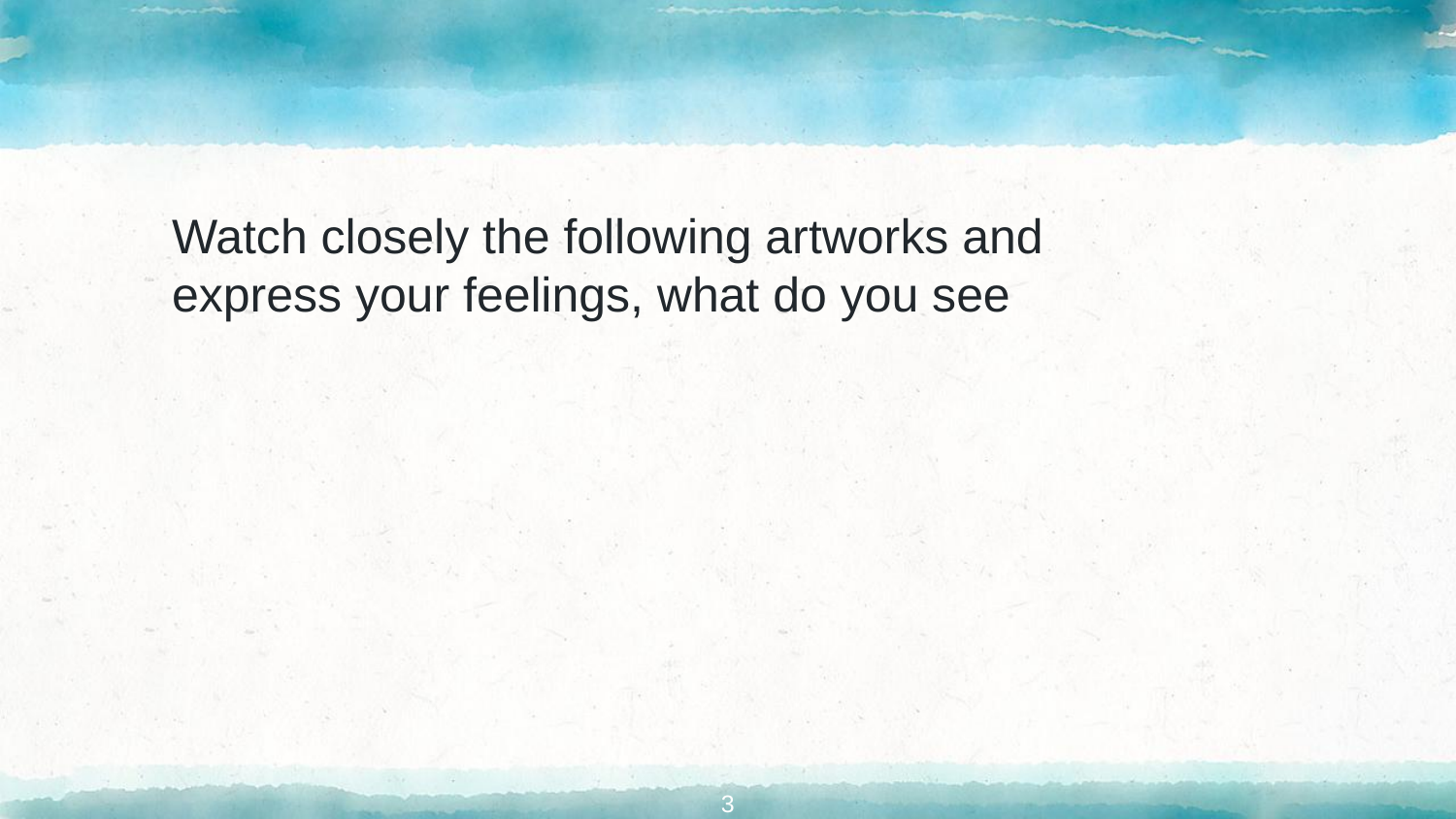

#
Watch closely the following artworks and express your feelings, what do you see
3